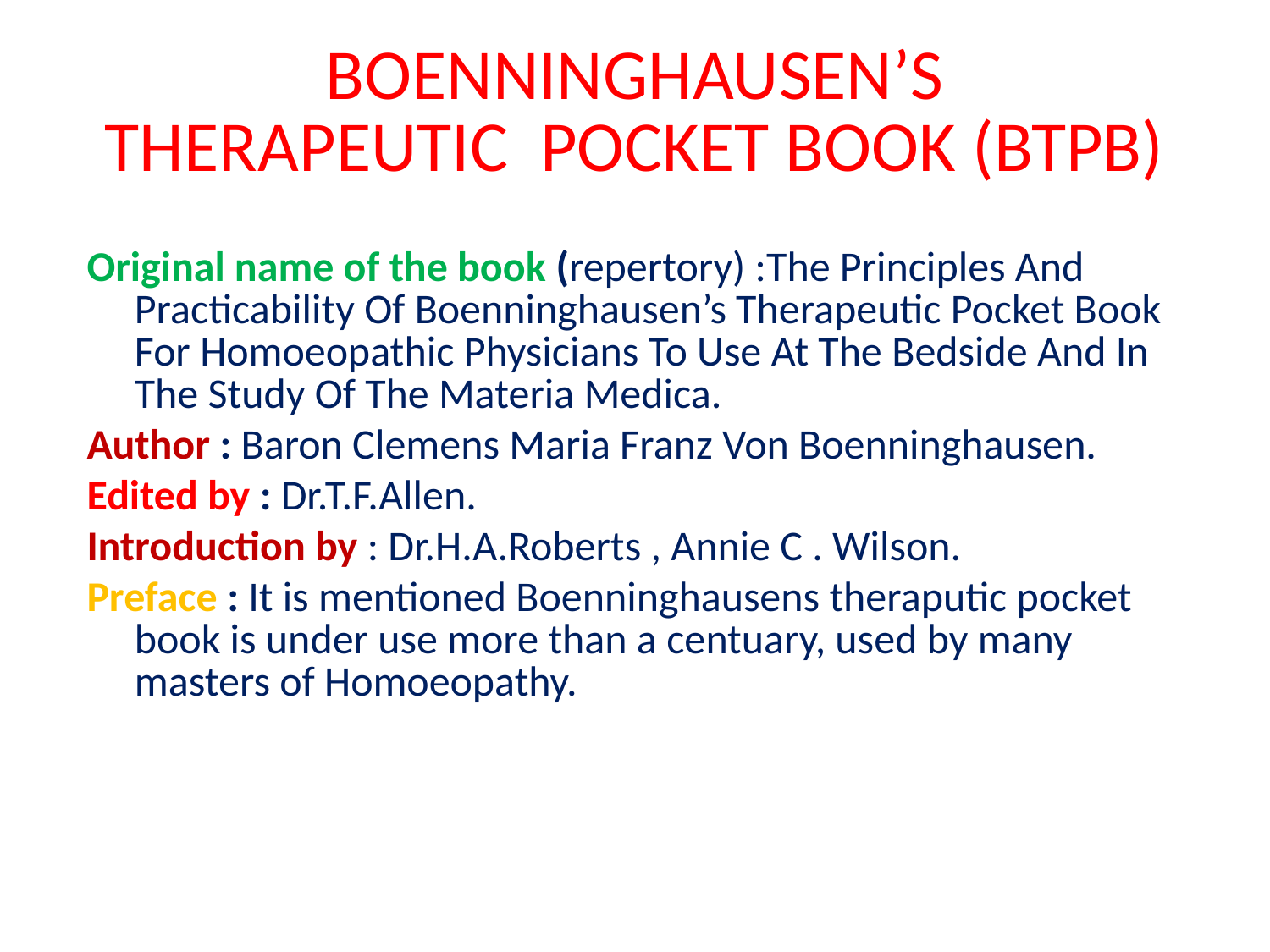

# BOENNINGHAUSEN’S THERAPEUTIC  POCKET BOOK (BTPB)
Original name of the book (repertory) :The Principles And Practicability Of Boenninghausen’s Therapeutic Pocket Book For Homoeopathic Physicians To Use At The Bedside And In The Study Of The Materia Medica.
Author : Baron Clemens Maria Franz Von Boenninghausen.
Edited by : Dr.T.F.Allen.
Introduction by : Dr.H.A.Roberts , Annie C . Wilson.
Preface : It is mentioned Boenninghausens theraputic pocket book is under use more than a centuary, used by many masters of Homoeopathy.